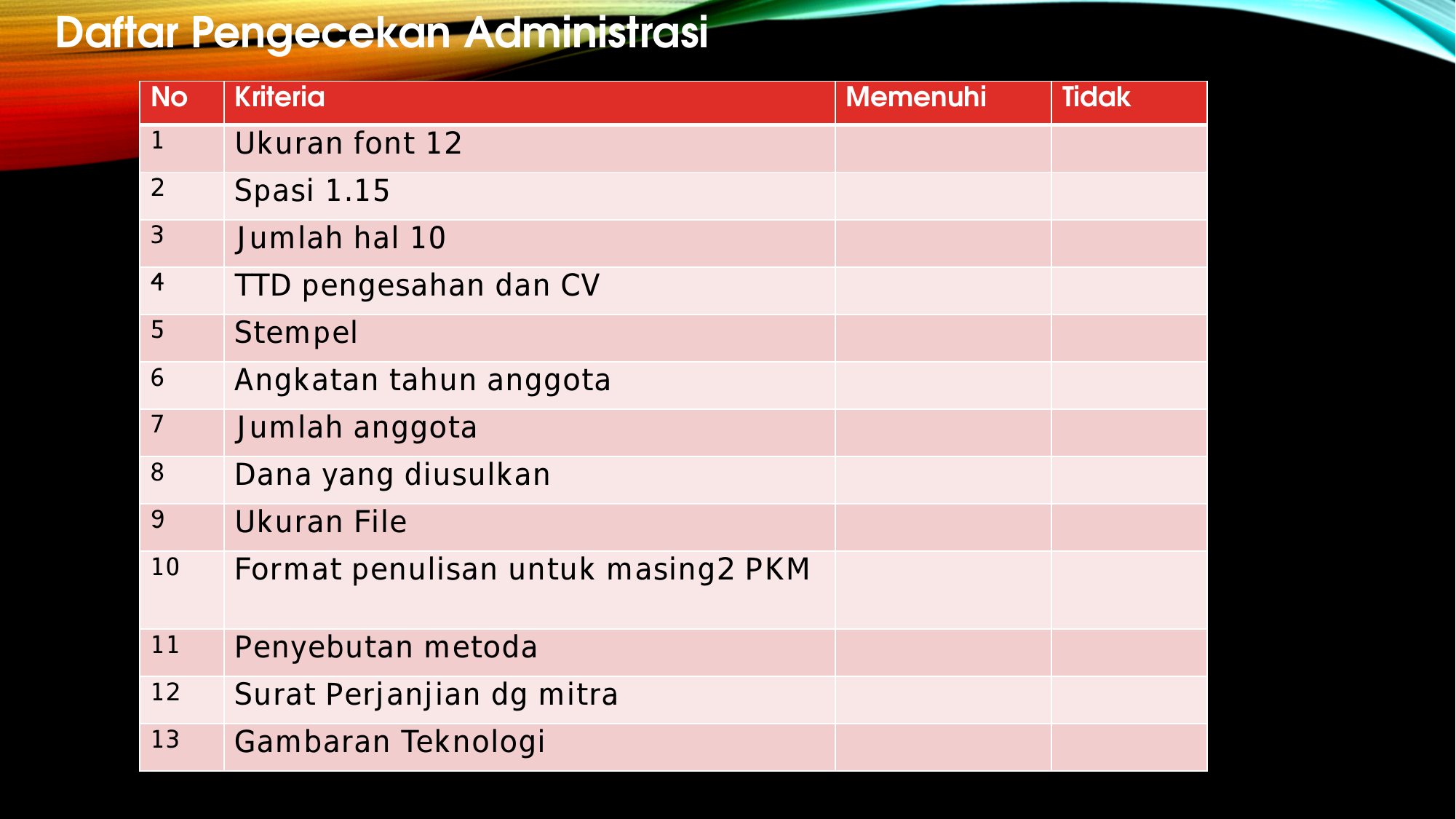

Daftar Pengecekan Administrasi
| No | Kriteria | Memenuhi | Tidak |
| --- | --- | --- | --- |
| 1 | Ukuran font 12 |  |  |
| 2 | Spasi 1.15 |  |  |
| 3 | Jumlah hal 10 |  |  |
| 4 | TTD pengesahan dan CV |  |  |
| 5 | Stempel |  |  |
| 6 | Angkatan tahun anggota |  |  |
| 7 | Jumlah anggota |  |  |
| 8 | Dana yang diusulkan |  |  |
| 9 | Ukuran File |  |  |
| 10 | Format penulisan untuk masing2 PKM |  |  |
| 11 | Penyebutan metoda |  |  |
| 12 | Surat Perjanjian dg mitra |  |  |
| 13 | Gambaran Teknologi |  |  |